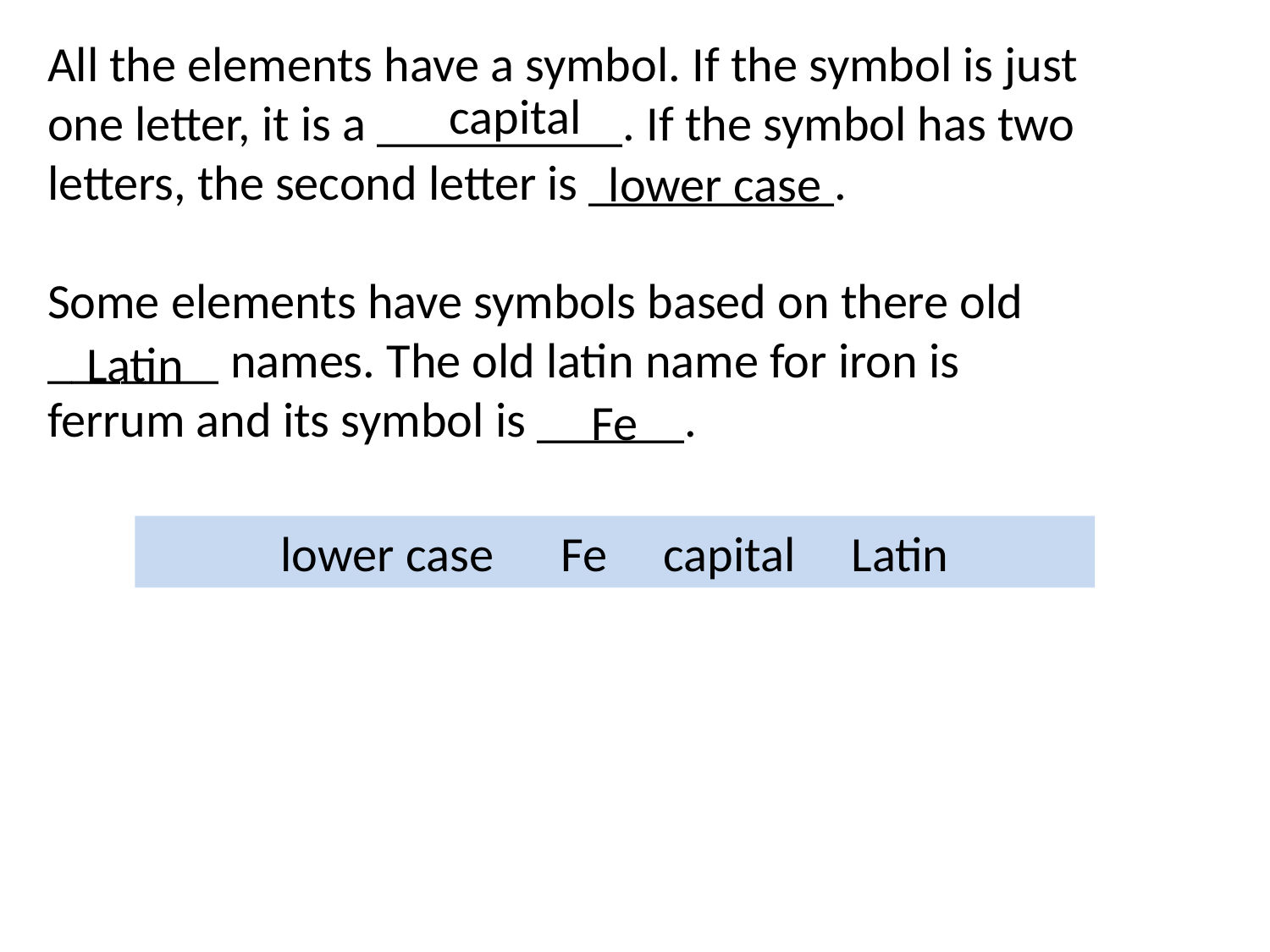

All the elements have a symbol. If the symbol is just one letter, it is a __________. If the symbol has two letters, the second letter is __________.

Some elements have symbols based on there old _______ names. The old latin name for iron is ferrum and its symbol is ______.
capital
lower case
Latin
 Fe
lower case      Fe     capital     Latin